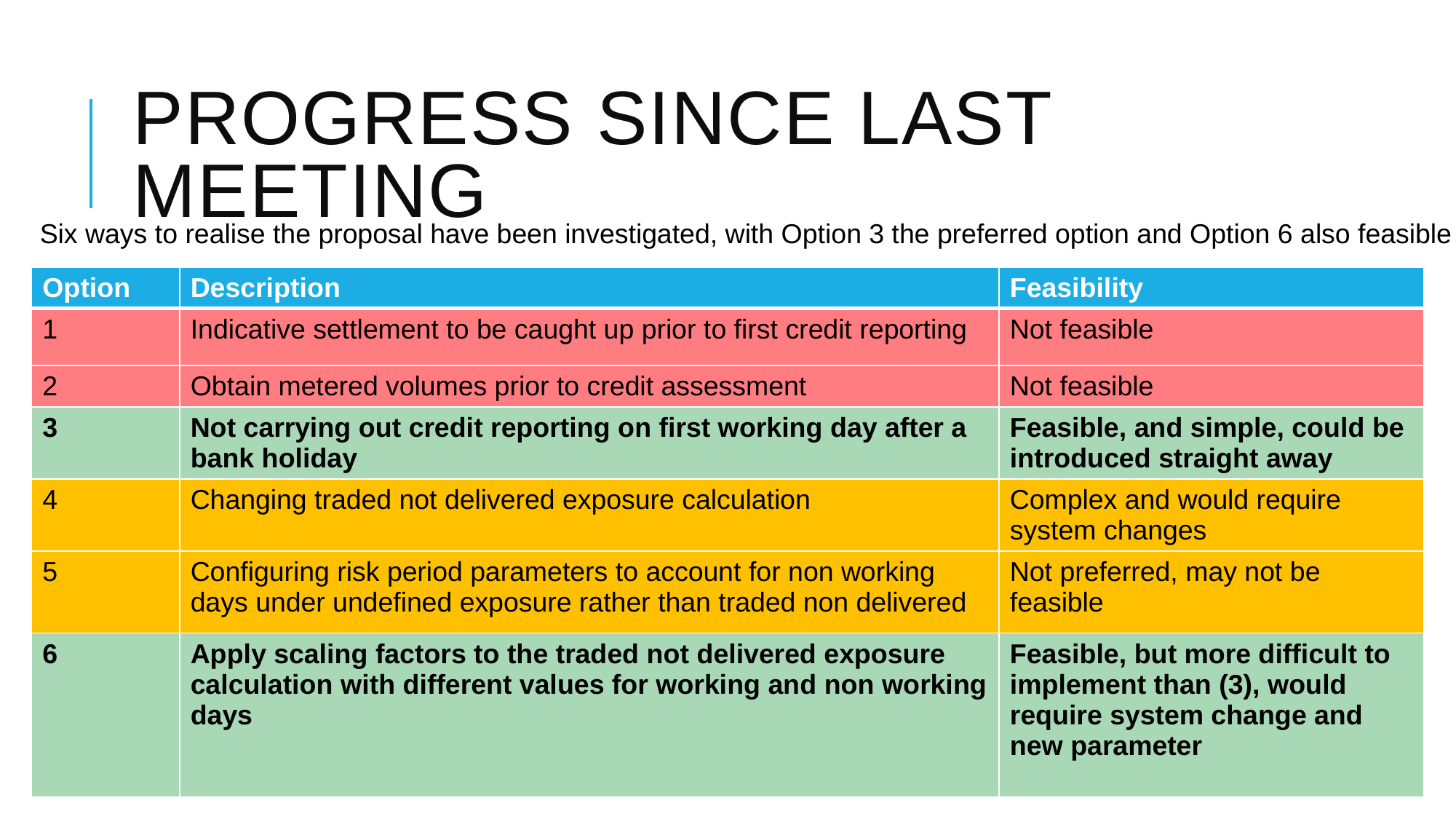

# Progress since last meeting
Six ways to realise the proposal have been investigated, with Option 3 the preferred option and Option 6 also feasible
| Option | Description | Feasibility |
| --- | --- | --- |
| 1 | Indicative settlement to be caught up prior to first credit reporting | Not feasible |
| 2 | Obtain metered volumes prior to credit assessment | Not feasible |
| 3 | Not carrying out credit reporting on first working day after a bank holiday | Feasible, and simple, could be introduced straight away |
| 4 | Changing traded not delivered exposure calculation | Complex and would require system changes |
| 5 | Configuring risk period parameters to account for non working days under undefined exposure rather than traded non delivered | Not preferred, may not be feasible |
| 6 | Apply scaling factors to the traded not delivered exposure calculation with different values for working and non working days | Feasible, but more difficult to implement than (3), would require system change and new parameter |